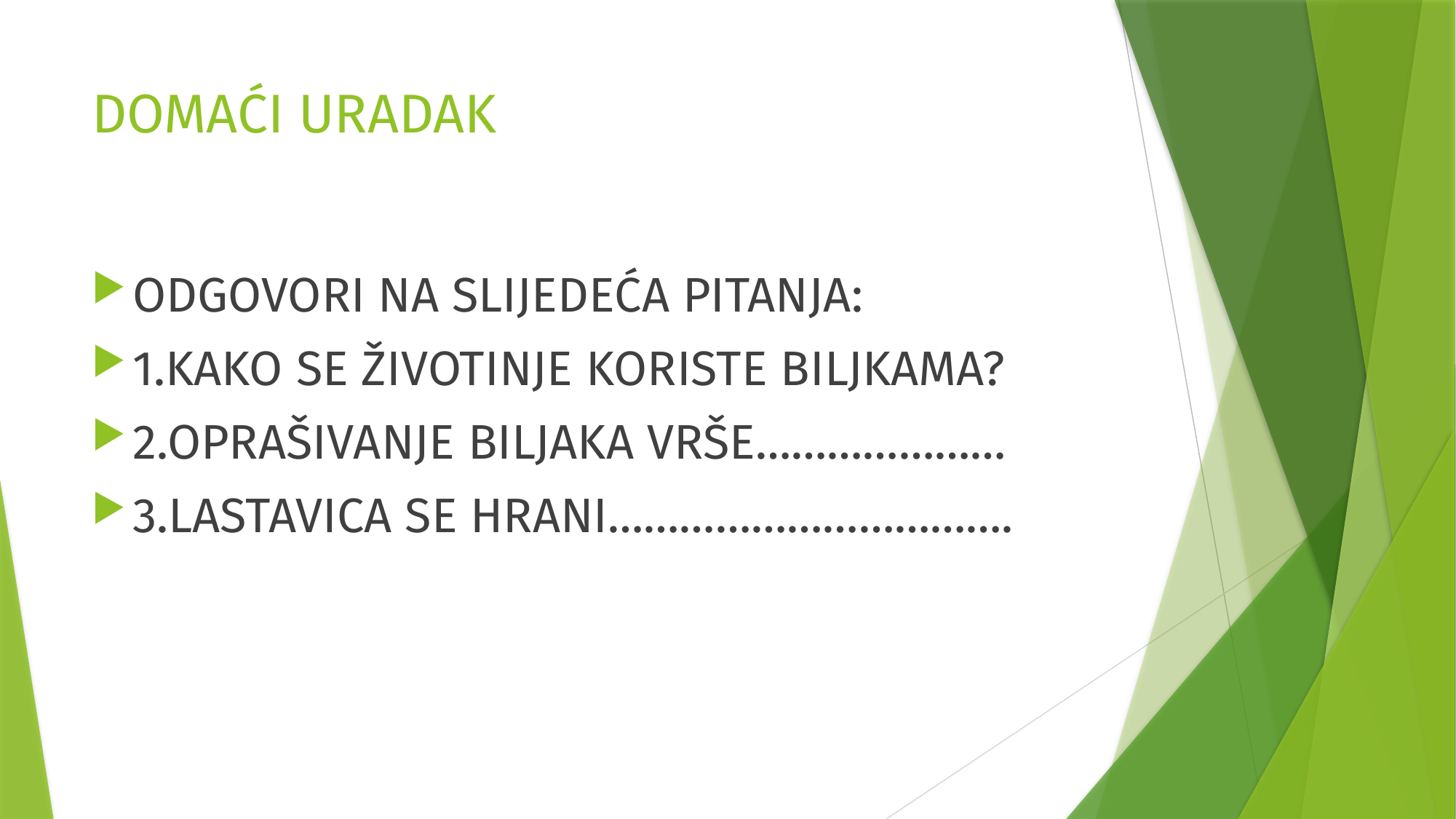

# DOMAĆI URADAK
ODGOVORI NA SLIJEDEĆA PITANJA:
1.KAKO SE ŽIVOTINJE KORISTE BILJKAMA?
2.OPRAŠIVANJE BILJAKA VRŠE…………………
3.LASTAVICA SE HRANI…………………………….